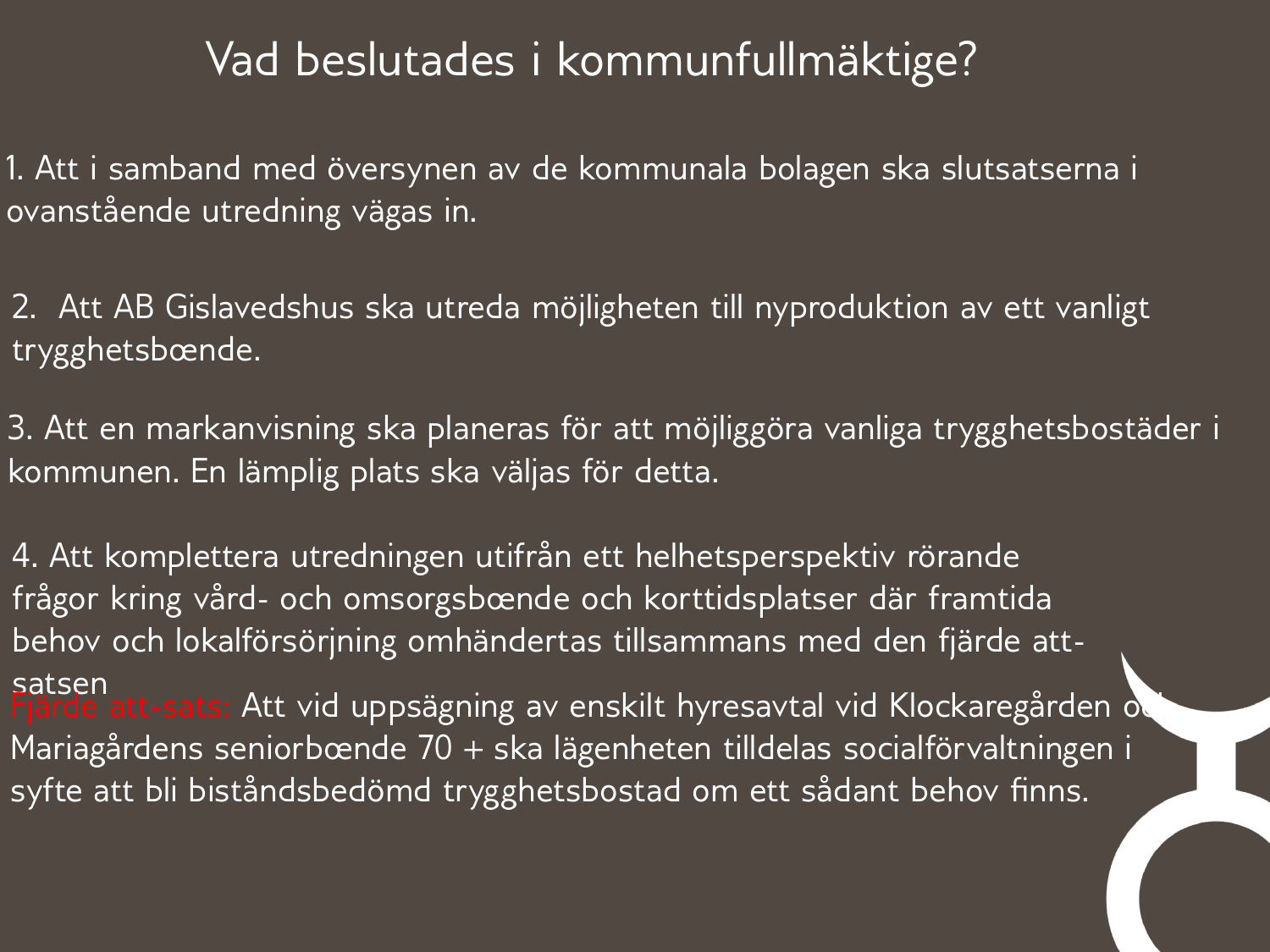

# Vad beslutades i kommunfullmäktige?
1. Att i samband med översynen av de kommunala bolagen ska slutsatserna i ovanstående utredning vägas in.
2.  Att AB Gislavedshus ska utreda möjligheten till nyproduktion av ett vanligt trygghetsboende.
3. Att en markanvisning ska planeras för att möjliggöra vanliga trygghetsbostäder i kommunen. En lämplig plats ska väljas för detta.
4. Att komplettera utredningen utifrån ett helhetsperspektiv rörande frågor kring vård- och omsorgsboende och korttidsplatser där framtida behov och lokalförsörjning omhändertas tillsammans med den fjärde att-satsen
Fjärde att-sats: Att vid uppsägning av enskilt hyresavtal vid Klockaregården och Mariagårdens seniorboende 70 + ska lägenheten tilldelas socialförvaltningen i syfte att bli biståndsbedömd trygghetsbostad om ett sådant behov finns.